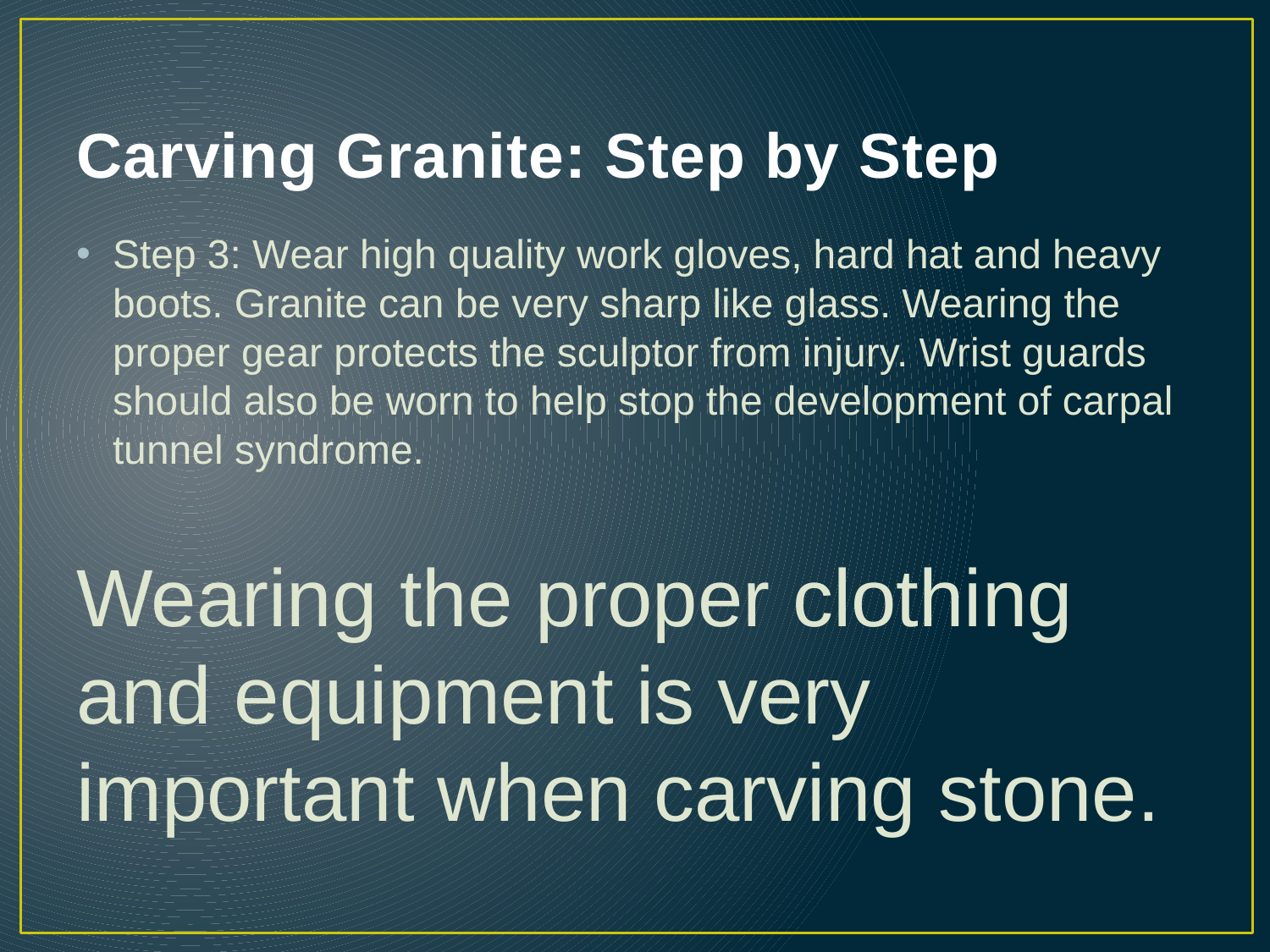

# Carving Granite: Step by Step
Step 3: Wear high quality work gloves, hard hat and heavy boots. Granite can be very sharp like glass. Wearing the proper gear protects the sculptor from injury. Wrist guards should also be worn to help stop the development of carpal tunnel syndrome.

Wearing the proper clothing and equipment is very important when carving stone.